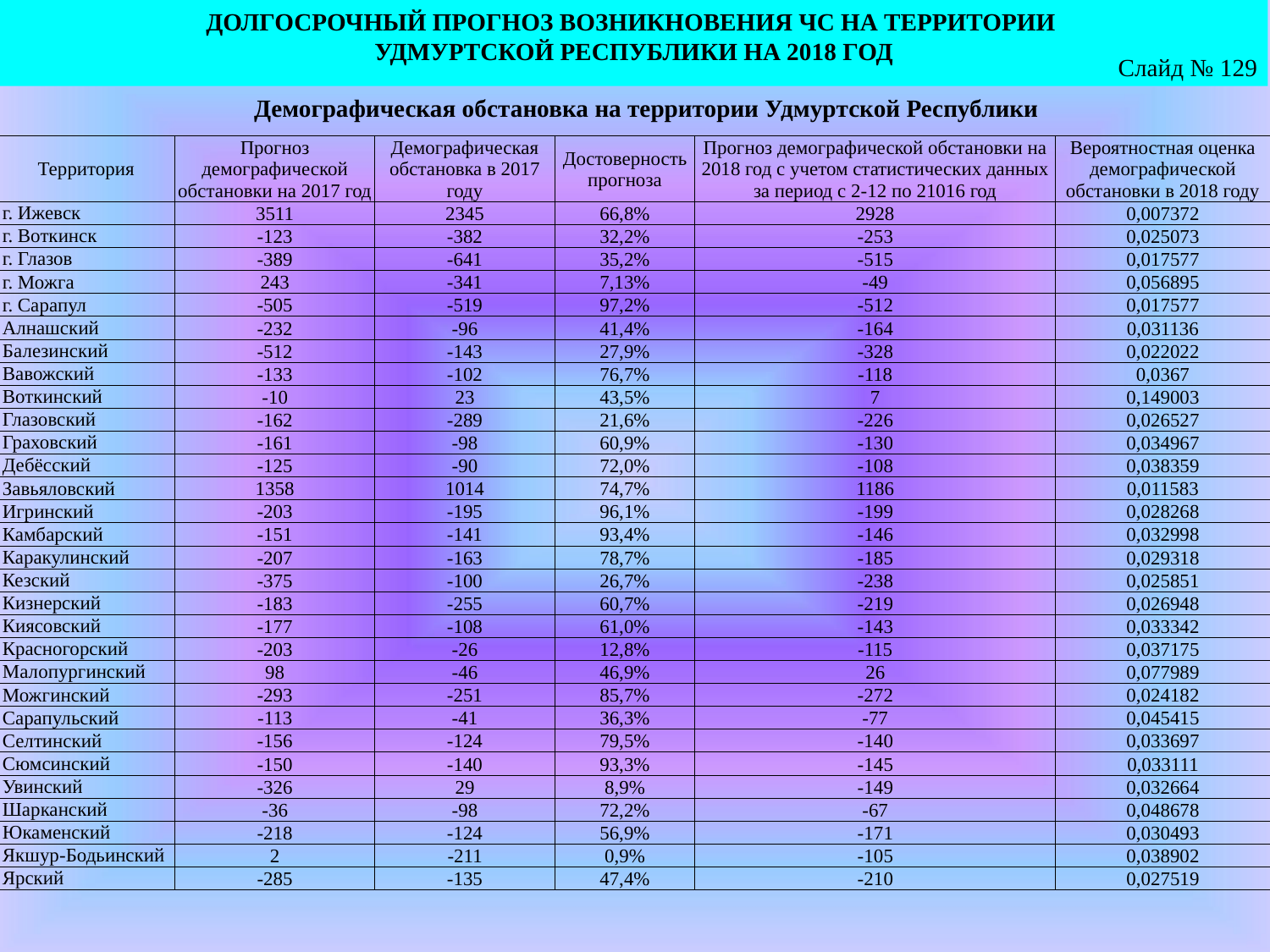

ДОЛГОСРОЧНЫЙ ПРОГНОЗ ВОЗНИКНОВЕНИЯ ЧС НА ТЕРРИТОРИИ
УДМУРТСКОЙ РЕСПУБЛИКИ НА 2018 ГОД
Слайд № 129
Демографическая обстановка на территории Удмуртской Республики
| Территория | Прогноз демографической обстановки на 2017 год | Демографическая обстановка в 2017 году | Достоверность прогноза | Прогноз демографической обстановки на 2018 год с учетом статистических данных за период с 2-12 по 21016 год | Вероятностная оценка демографической обстановки в 2018 году |
| --- | --- | --- | --- | --- | --- |
| г. Ижевск | 3511 | 2345 | 66,8% | 2928 | 0,007372 |
| г. Воткинск | -123 | -382 | 32,2% | -253 | 0,025073 |
| г. Глазов | -389 | -641 | 35,2% | -515 | 0,017577 |
| г. Можга | 243 | -341 | 7,13% | -49 | 0,056895 |
| г. Сарапул | -505 | -519 | 97,2% | -512 | 0,017577 |
| Алнашский | -232 | -96 | 41,4% | -164 | 0,031136 |
| Балезинский | -512 | -143 | 27,9% | -328 | 0,022022 |
| Вавожский | -133 | -102 | 76,7% | -118 | 0,0367 |
| Воткинский | -10 | 23 | 43,5% | 7 | 0,149003 |
| Глазовский | -162 | -289 | 21,6% | -226 | 0,026527 |
| Граховский | -161 | -98 | 60,9% | -130 | 0,034967 |
| Дебёсский | -125 | -90 | 72,0% | -108 | 0,038359 |
| Завьяловский | 1358 | 1014 | 74,7% | 1186 | 0,011583 |
| Игринский | -203 | -195 | 96,1% | -199 | 0,028268 |
| Камбарский | -151 | -141 | 93,4% | -146 | 0,032998 |
| Каракулинский | -207 | -163 | 78,7% | -185 | 0,029318 |
| Кезский | -375 | -100 | 26,7% | -238 | 0,025851 |
| Кизнерский | -183 | -255 | 60,7% | -219 | 0,026948 |
| Киясовский | -177 | -108 | 61,0% | -143 | 0,033342 |
| Красногорский | -203 | -26 | 12,8% | -115 | 0,037175 |
| Малопургинский | 98 | -46 | 46,9% | 26 | 0,077989 |
| Можгинский | -293 | -251 | 85,7% | -272 | 0,024182 |
| Сарапульский | -113 | -41 | 36,3% | -77 | 0,045415 |
| Селтинский | -156 | -124 | 79,5% | -140 | 0,033697 |
| Сюмсинский | -150 | -140 | 93,3% | -145 | 0,033111 |
| Увинский | -326 | 29 | 8,9% | -149 | 0,032664 |
| Шарканский | -36 | -98 | 72,2% | -67 | 0,048678 |
| Юкаменский | -218 | -124 | 56,9% | -171 | 0,030493 |
| Якшур-Бодьинский | 2 | -211 | 0,9% | -105 | 0,038902 |
| Ярский | -285 | -135 | 47,4% | -210 | 0,027519 |